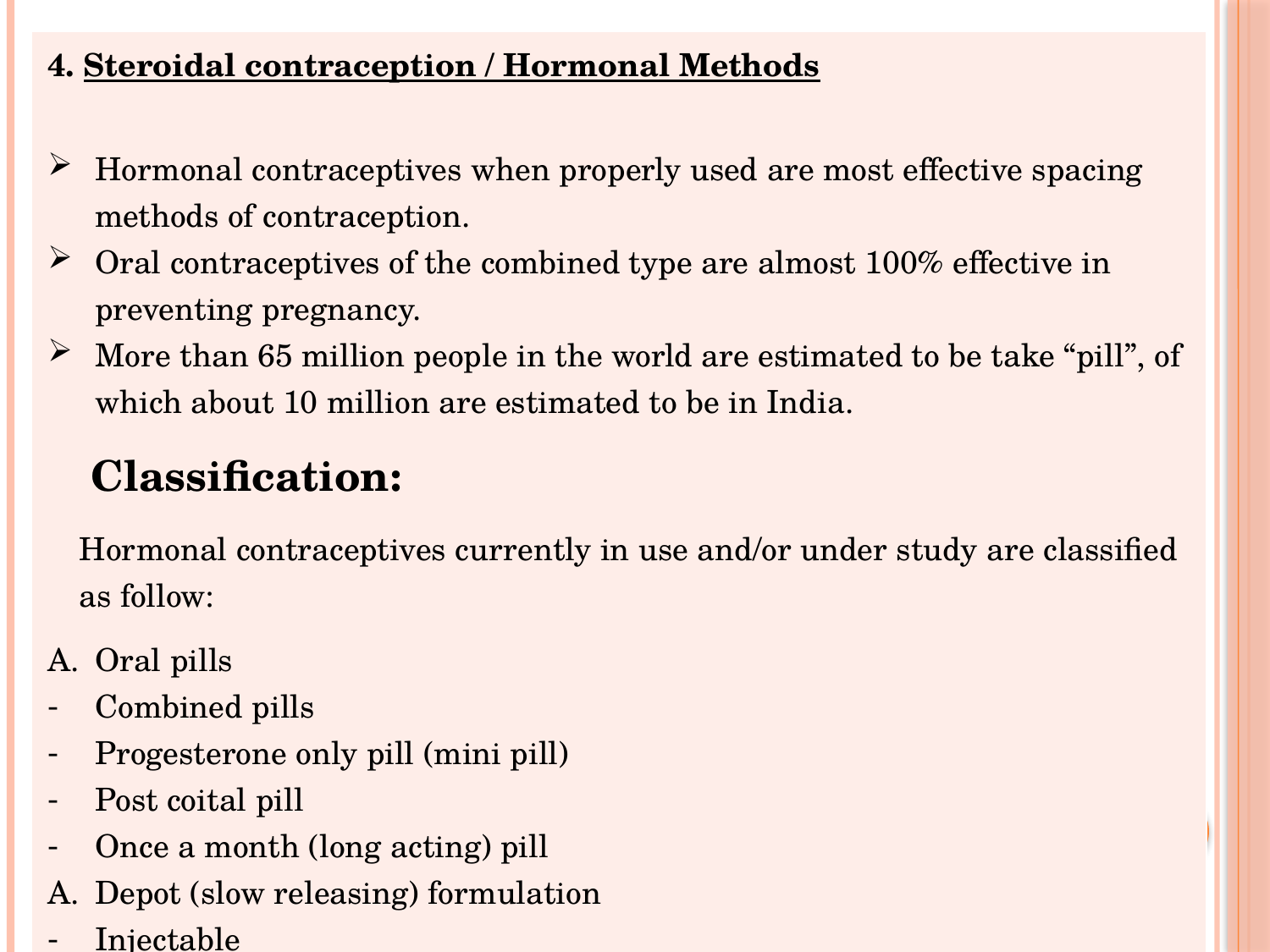

| 4. Steroidal contraception / Hormonal Methods   Hormonal contraceptives when properly used are most effective spacing methods of contraception. Oral contraceptives of the combined type are almost 100% effective in preventing pregnancy. More than 65 million people in the world are estimated to be take “pill”, of which about 10 million are estimated to be in India.  Classification: Hormonal contraceptives currently in use and/or under study are classified as follow: Oral pills Combined pills Progesterone only pill (mini pill) Post coital pill Once a month (long acting) pill Depot (slow releasing) formulation Injectable Subcutaneous implants Vaginal rings |
| --- |